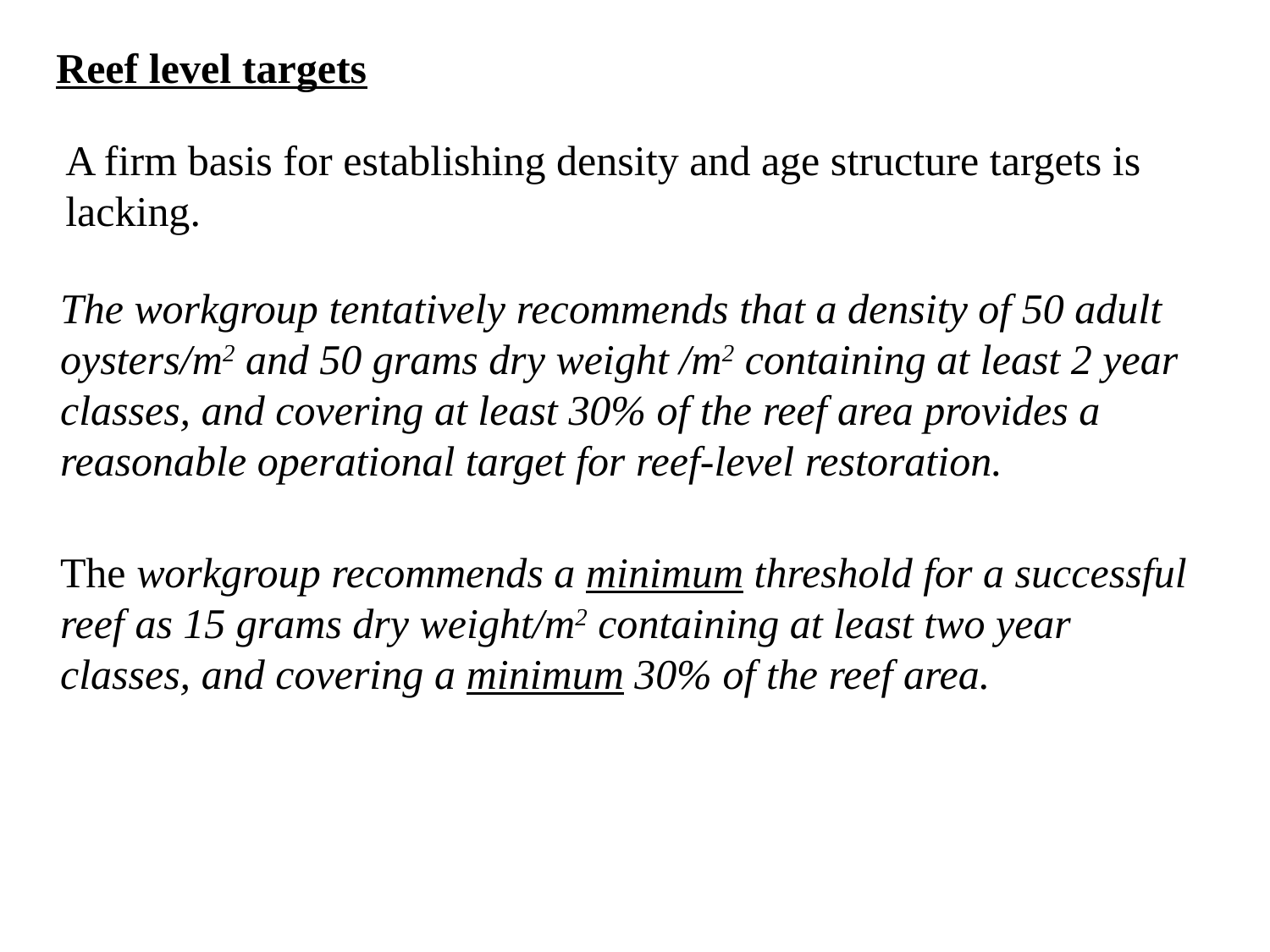

Reef level targets
A firm basis for establishing density and age structure targets is lacking.
The workgroup tentatively recommends that a density of 50 adult oysters/m2 and 50 grams dry weight /m2 containing at least 2 year classes, and covering at least 30% of the reef area provides a reasonable operational target for reef-level restoration.
The workgroup recommends a minimum threshold for a successful reef as 15 grams dry weight/m2 containing at least two year classes, and covering a minimum 30% of the reef area.